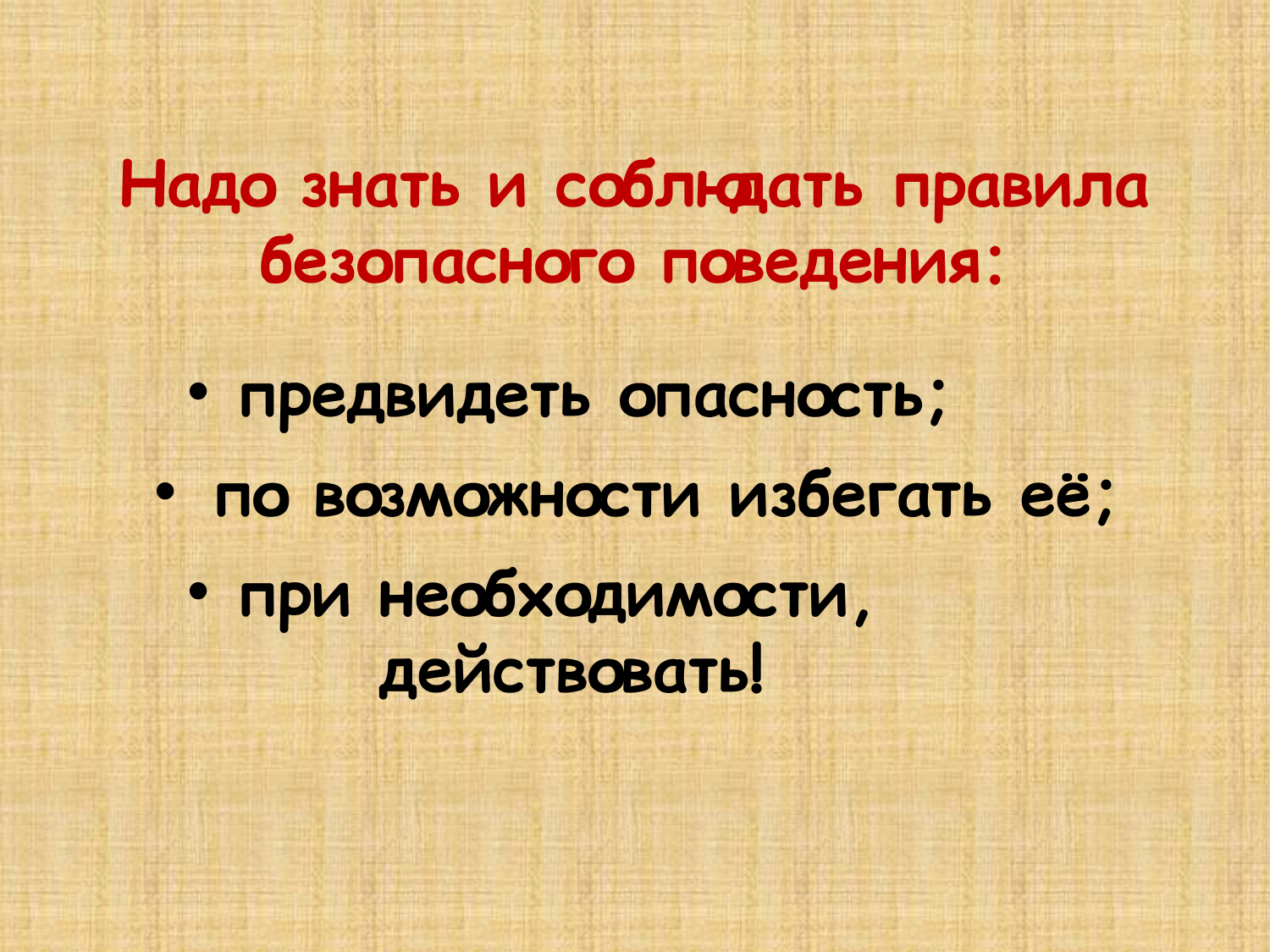

Надо знать и соблюдать правила безопасного поведения:
 предвидеть опасность;
 по возможности избегать её;
 при необходимости,                  действовать!